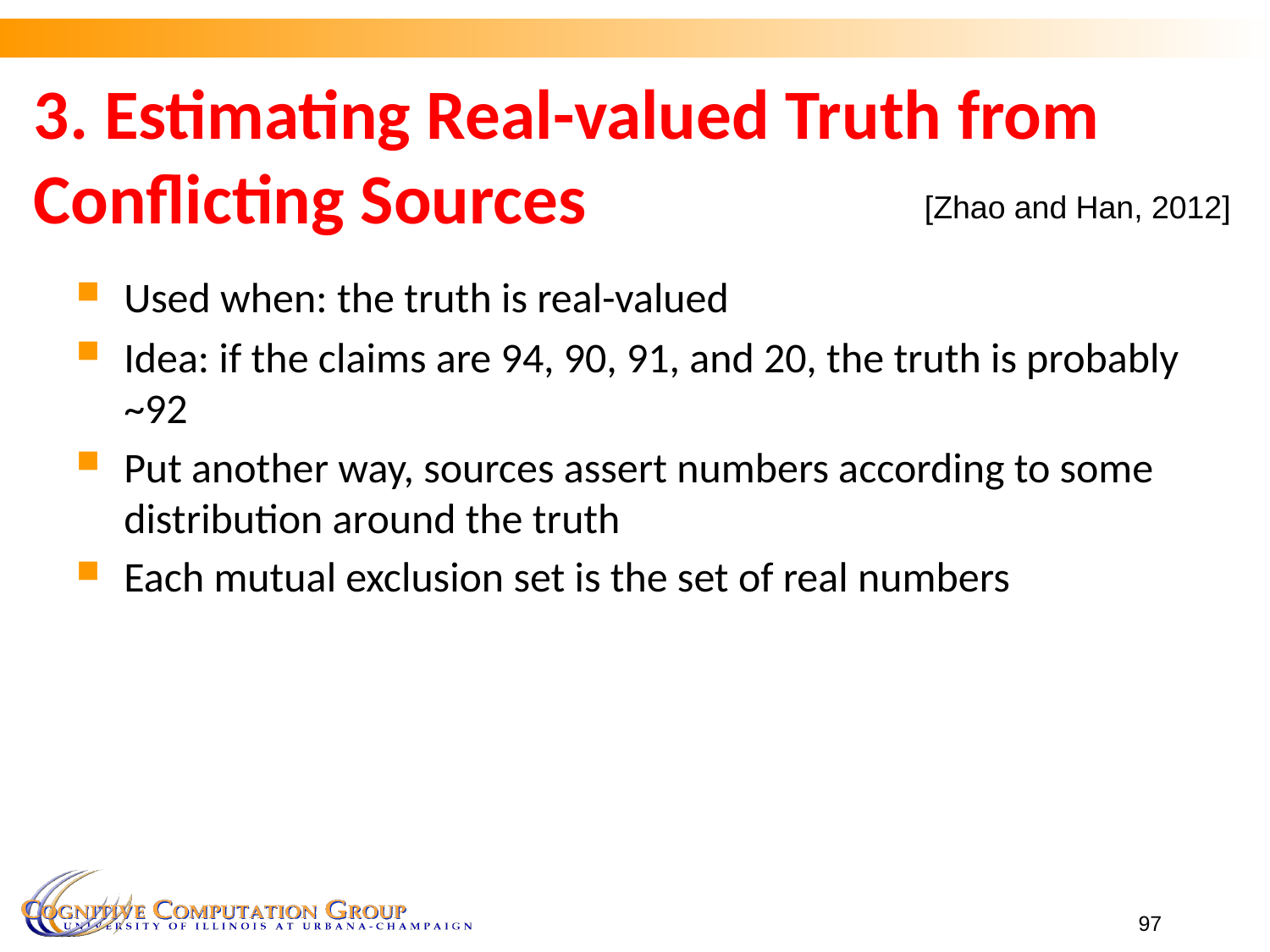

# 3. Estimating Real-valued Truth from Conflicting Sources
[Zhao and Han, 2012]
Used when: the truth is real-valued
Idea: if the claims are 94, 90, 91, and 20, the truth is probably ~92
Put another way, sources assert numbers according to some distribution around the truth
Each mutual exclusion set is the set of real numbers
97